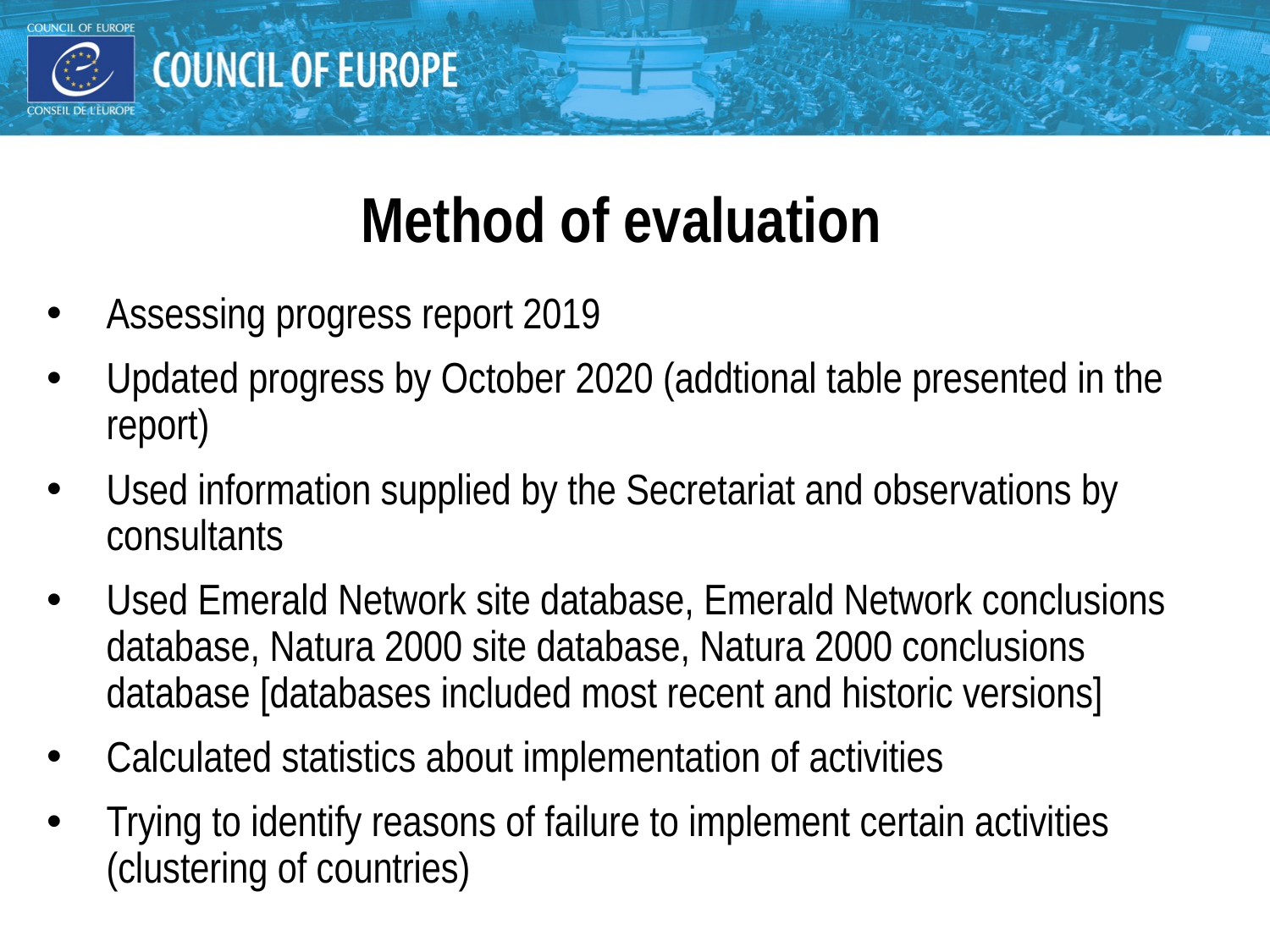

#
Method of evaluation
Assessing progress report 2019
Updated progress by October 2020 (addtional table presented in the report)
Used information supplied by the Secretariat and observations by consultants
Used Emerald Network site database, Emerald Network conclusions database, Natura 2000 site database, Natura 2000 conclusions database [databases included most recent and historic versions]
Calculated statistics about implementation of activities
Trying to identify reasons of failure to implement certain activities (clustering of countries)